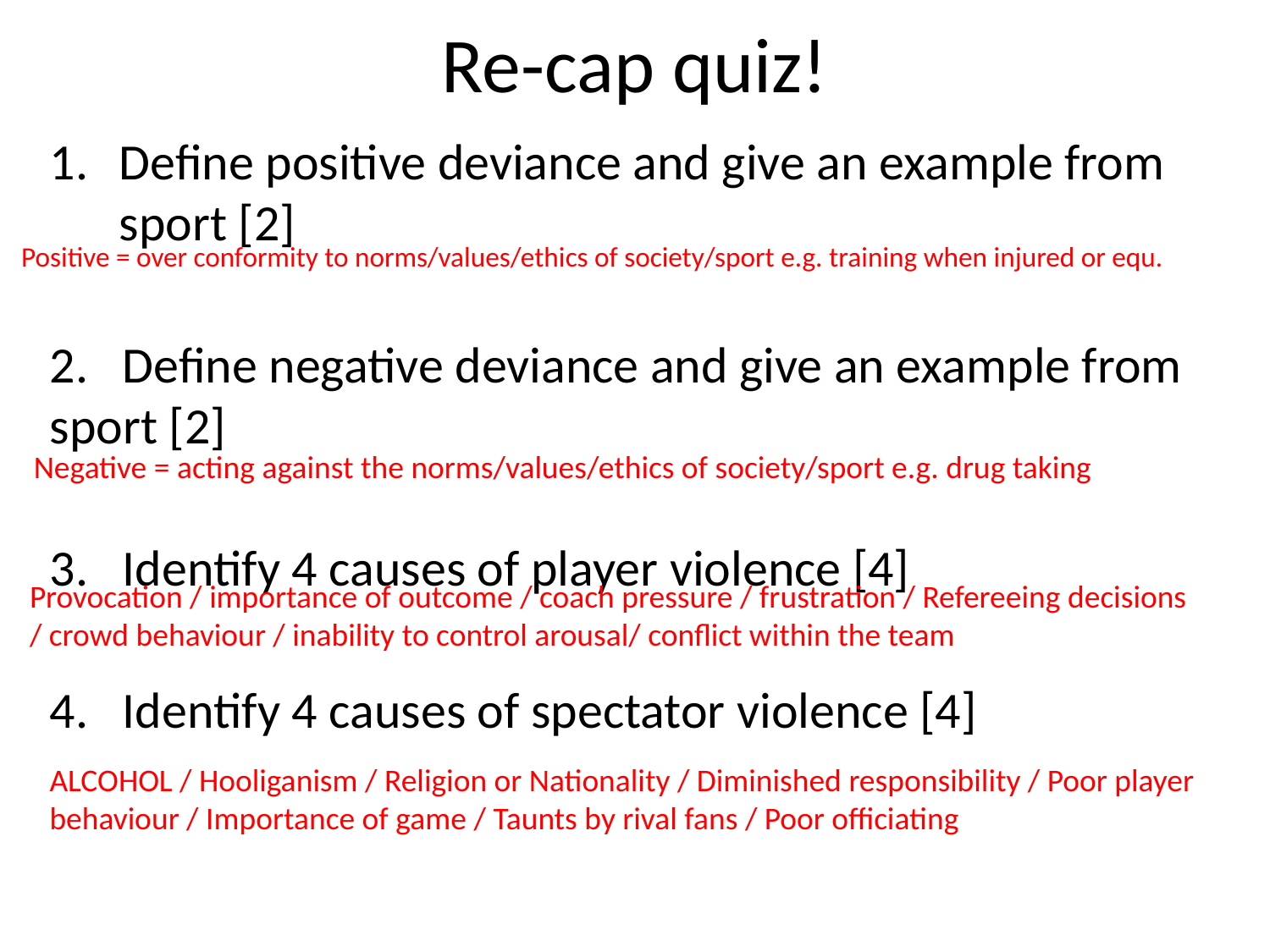

# Re-cap quiz!
Define positive deviance and give an example from sport [2]

2.   Define negative deviance and give an example from sport [2]

3.   Identify 4 causes of player violence [4]

4.   Identify 4 causes of spectator violence [4]
Positive = over conformity to norms/values/ethics of society/sport e.g. training when injured or equ.
Negative = acting against the norms/values/ethics of society/sport e.g. drug taking
Provocation / importance of outcome / coach pressure / frustration / Refereeing decisions / crowd behaviour / inability to control arousal/ conflict within the team
ALCOHOL / Hooliganism / Religion or Nationality / Diminished responsibility / Poor player behaviour / Importance of game / Taunts by rival fans / Poor officiating